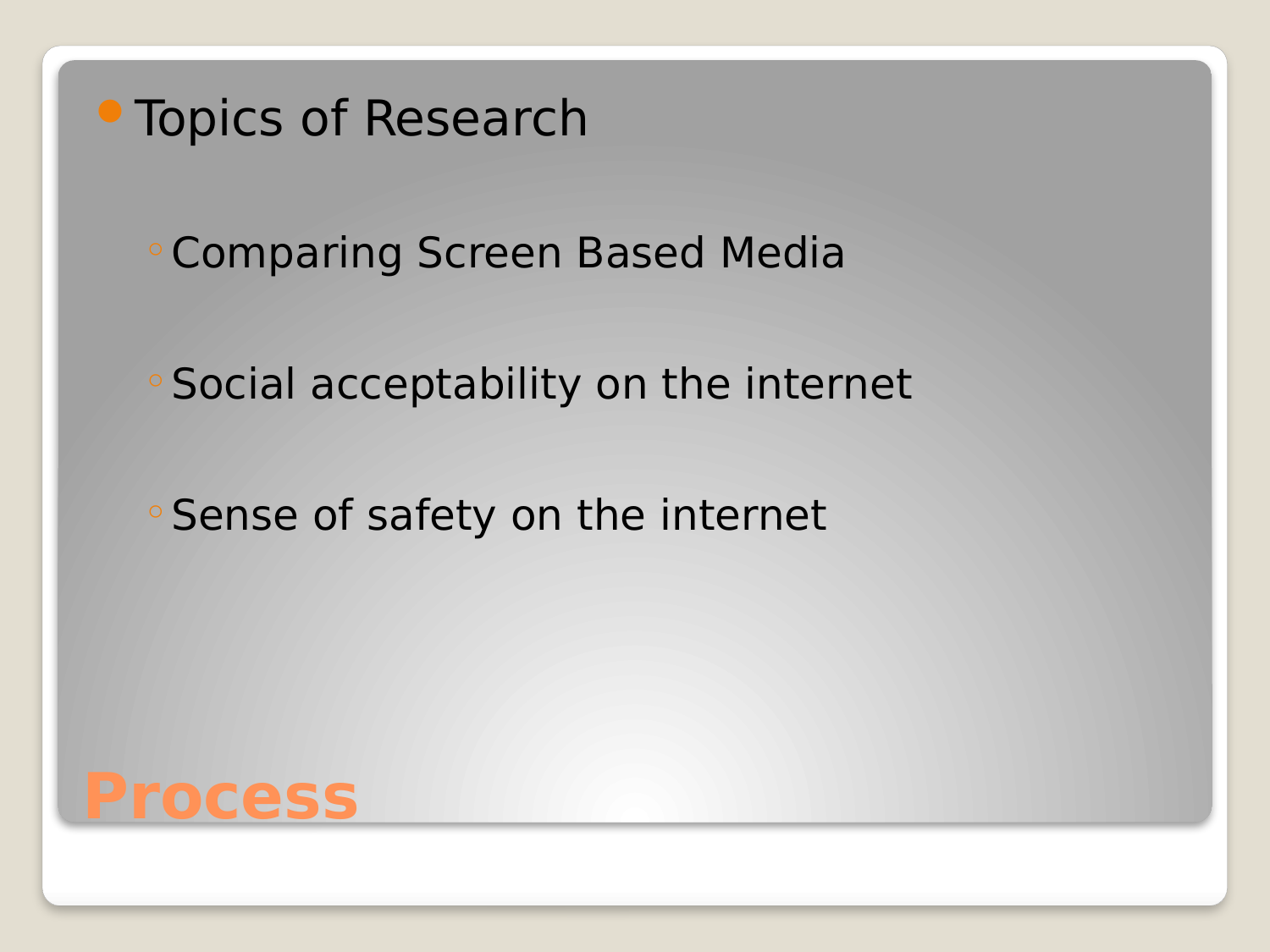

Topics of Research

Comparing Screen Based Media

Social acceptability on the internet

Sense of safety on the internet
# Process